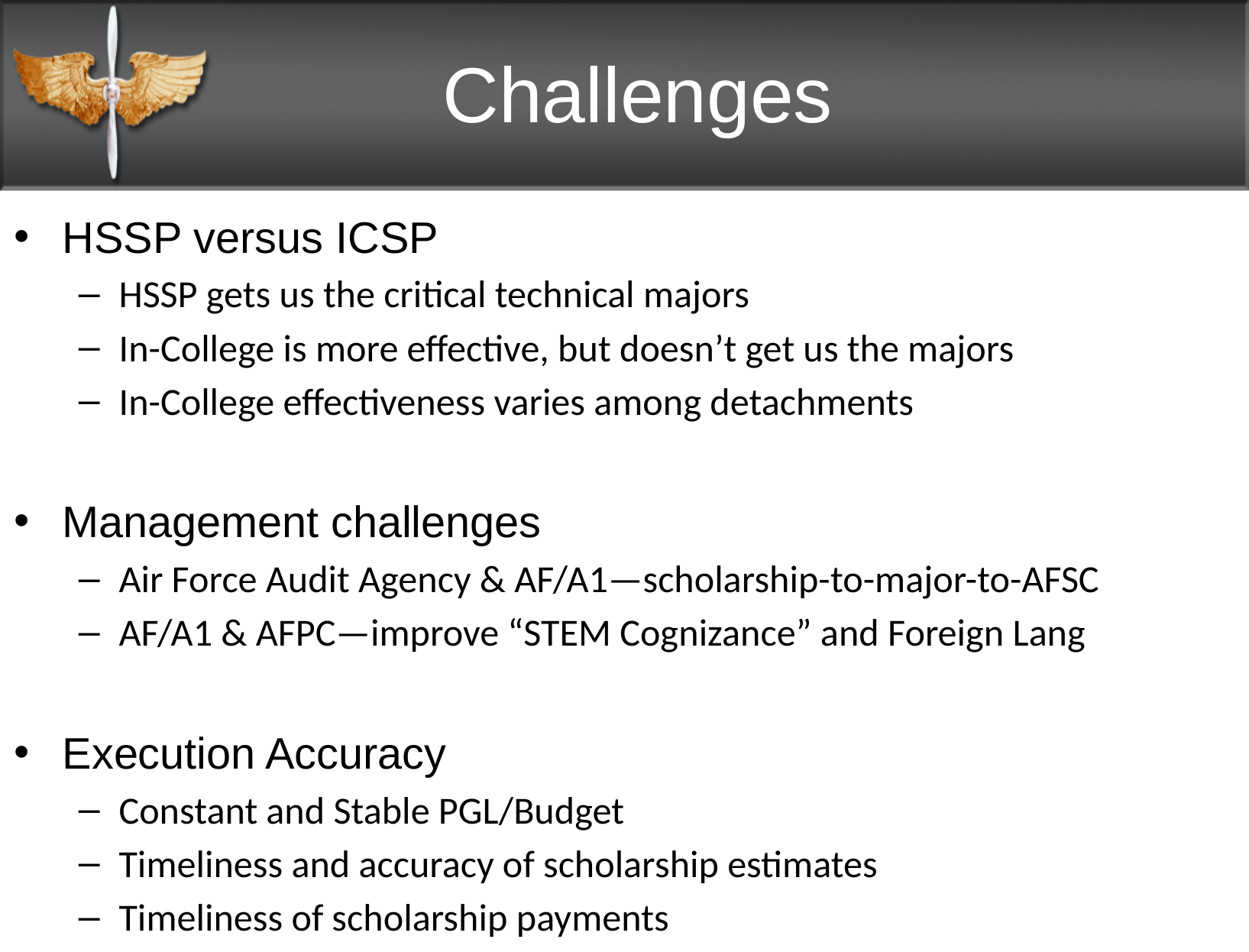

Challenges
HSSP versus ICSP
HSSP gets us the critical technical majors
In-College is more effective, but doesn’t get us the majors
In-College effectiveness varies among detachments

Management challenges
Air Force Audit Agency & AF/A1—scholarship-to-major-to-AFSC
AF/A1 & AFPC—improve “STEM Cognizance” and Foreign Lang

Execution Accuracy
Constant and Stable PGL/Budget
Timeliness and accuracy of scholarship estimates
Timeliness of scholarship payments